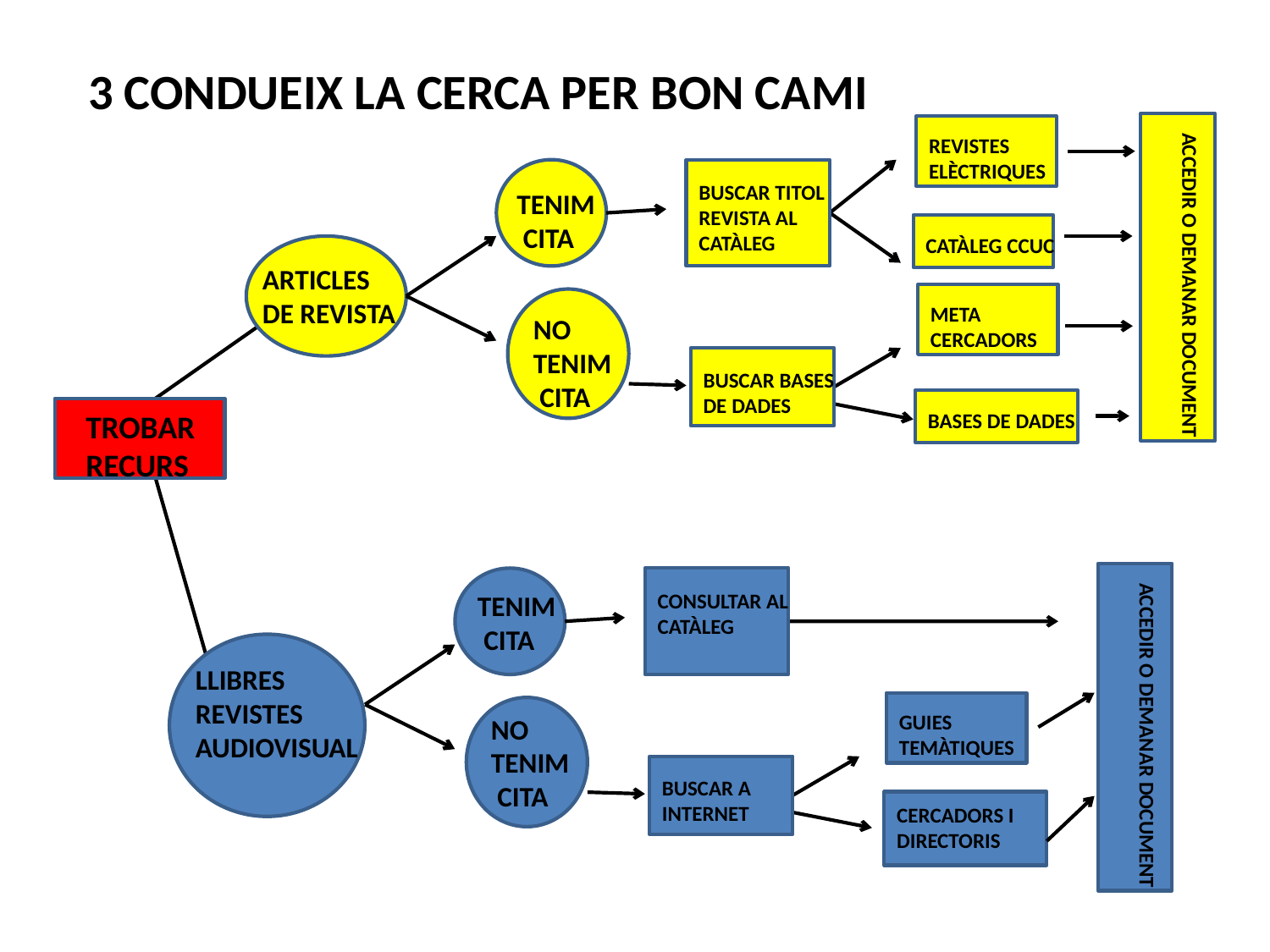

3 CONDUEIX LA CERCA PER BON CAMI

ACCEDIR O DEMANAR DOCUMENT

REVISTES ELÈCTRIQUES

TENIM
 CITA

BUSCAR TITOL REVISTA AL CATÀLEG

CATÀLEG CCUC

ARTICLES DE REVISTA

META
CERCADORS

NO TENIM
 CITA

BUSCAR BASES DE DADES

BASES DE DADES

TROBAR RECURS

ACCEDIR O DEMANAR DOCUMENT

TENIM
 CITA

CONSULTAR AL CATÀLEG

LLIBRES REVISTES  AUDIOVISUAL

GUIES TEMÀTIQUES

NO TENIM
 CITA

BUSCAR A INTERNET

CERCADORS I DIRECTORIS